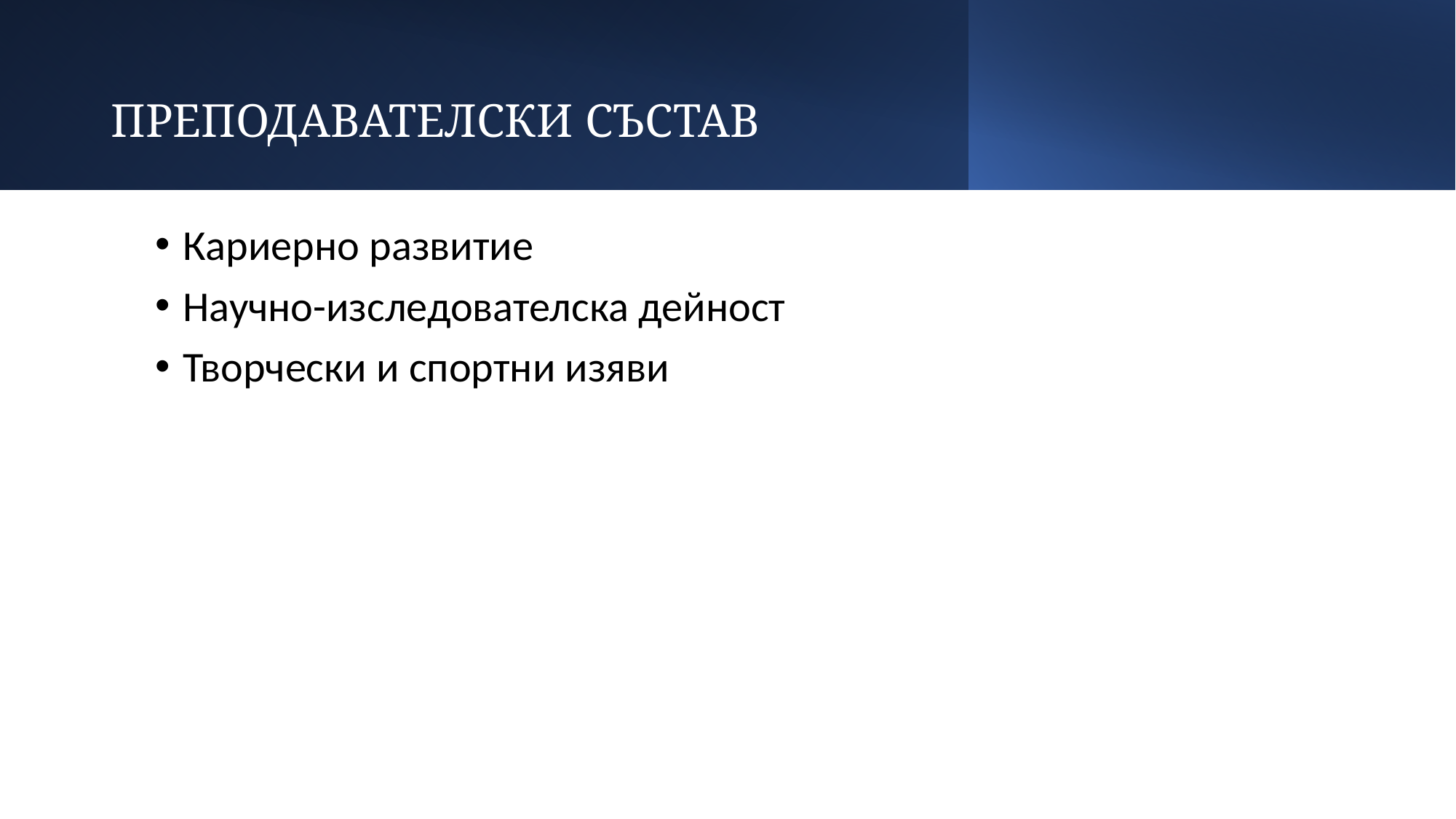

# Преподавателски състав
Кариерно развитие
Научно-изследователска дейност
Творчески и спортни изяви